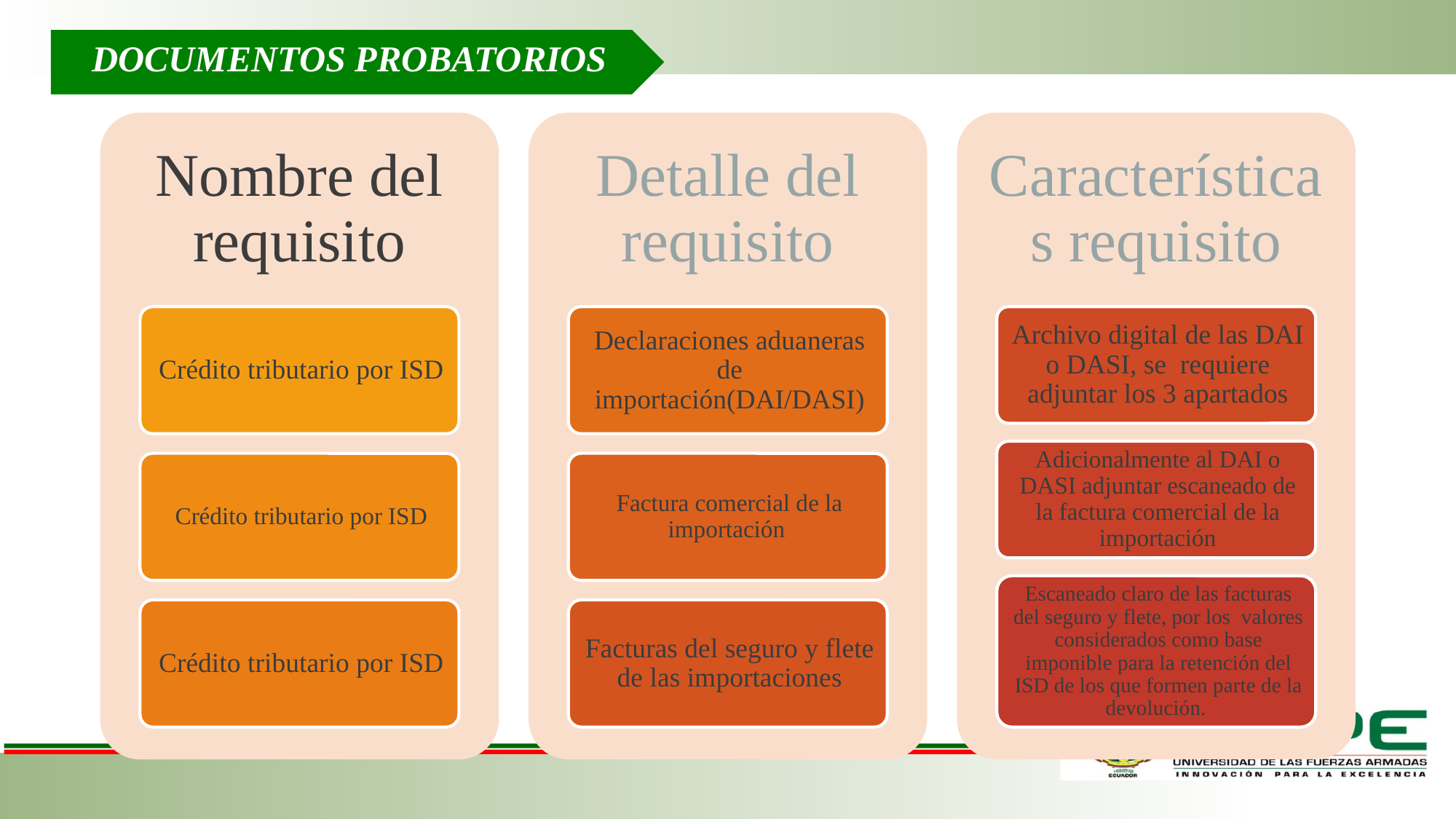

DOCUMENTOS PROBATORIOS
Nombre del requisito
Crédito tributario por ISD
Crédito tributario por ISD
Crédito tributario por ISD
Detalle del requisito
Declaraciones aduaneras de importación(DAI/DASI)
Factura comercial de la importación
Facturas del seguro y flete de las importaciones
Características requisito
Archivo digital de las DAI o DASI, se  requiere adjuntar los 3 apartados
Adicionalmente al DAI o DASI adjuntar escaneado de la factura comercial de la importación
Escaneado claro de las facturas del seguro y flete, por los  valores considerados como base imponible para la retención del ISD de los que formen parte de la devolución.